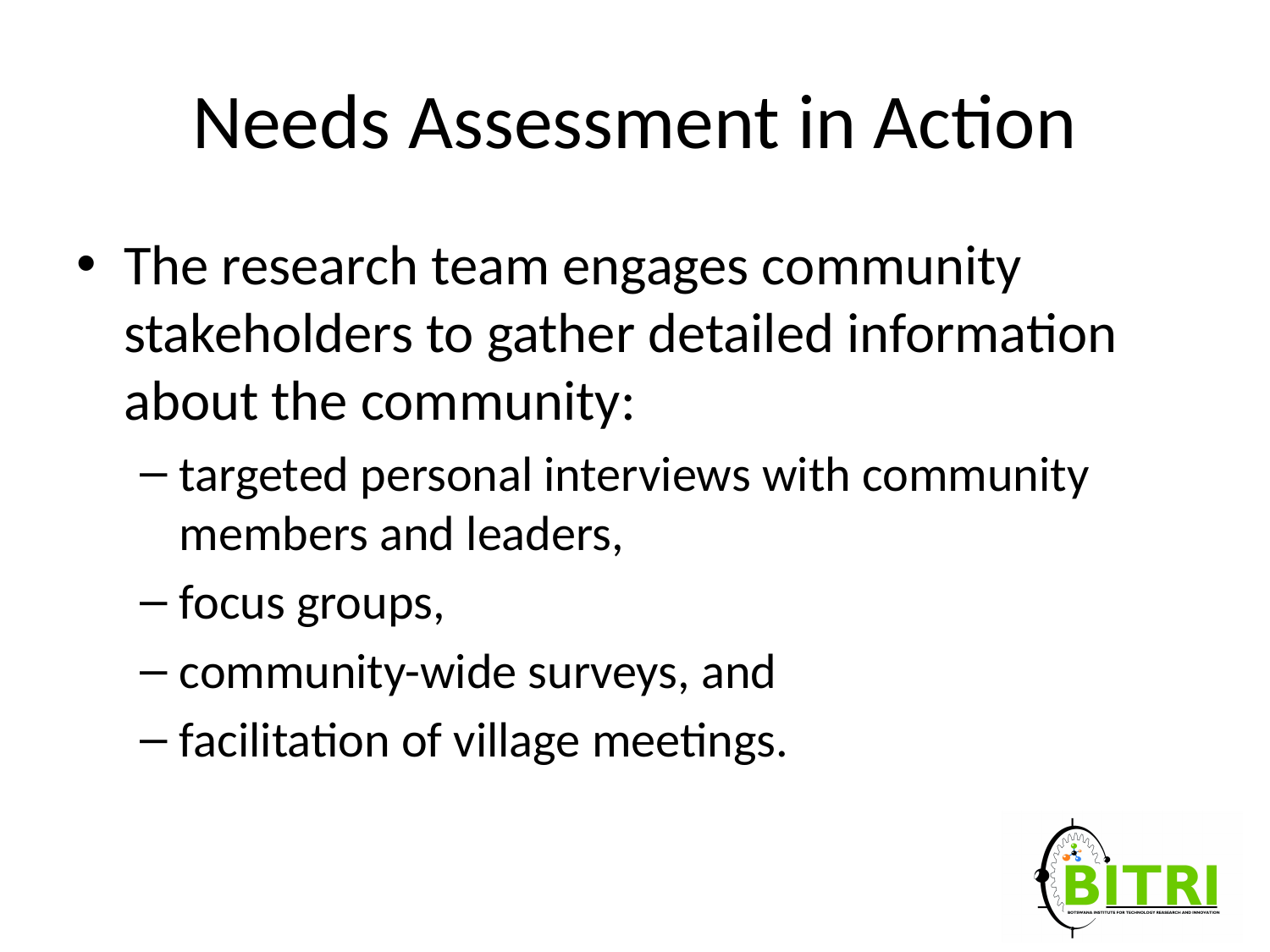

# Needs Assessment in Action
The research team engages community stakeholders to gather detailed information about the community:
targeted personal interviews with community members and leaders,
focus groups,
community-wide surveys, and
facilitation of village meetings.